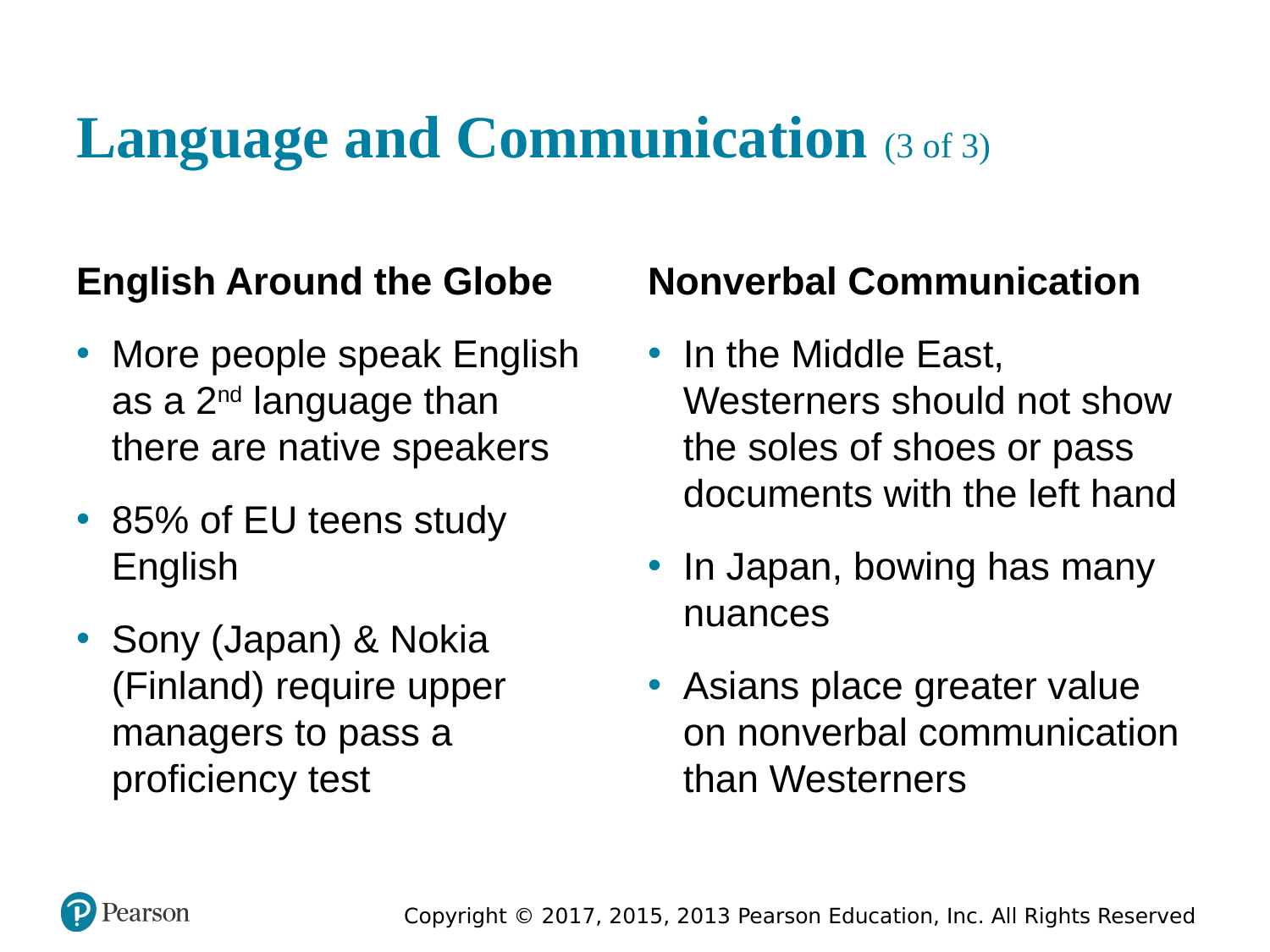

# Language and Communication (3 of 3)
Nonverbal Communication
In the Middle East, Westerners should not show the soles of shoes or pass documents with the left hand
In Japan, bowing has many nuances
Asians place greater value on nonverbal communication than Westerners
English Around the Globe
More people speak English as a 2nd language than there are native speakers
85% of E U teens study English
Sony (Japan) & Nokia (Finland) require upper managers to pass a proficiency test